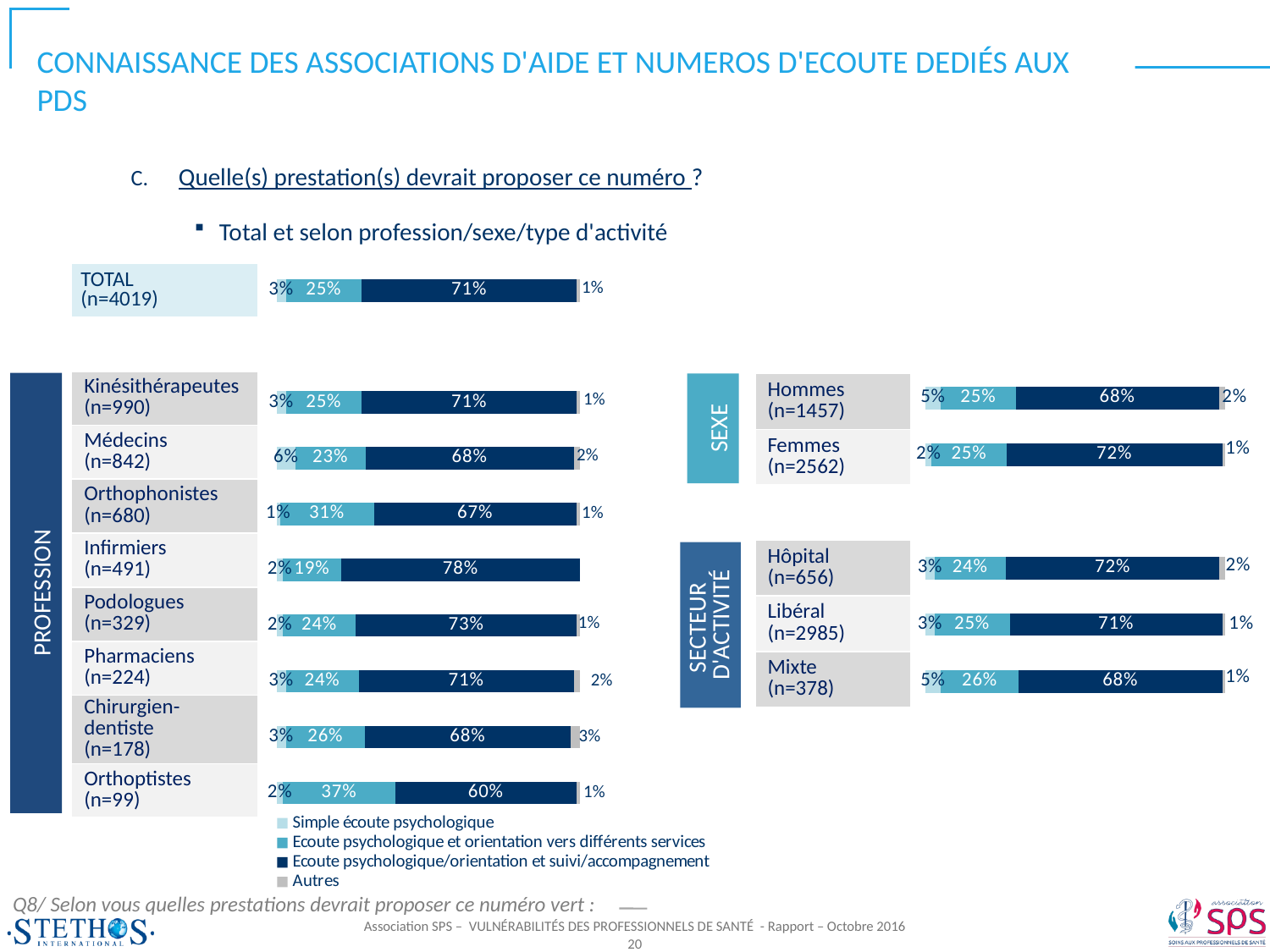

CONNAISSANCE DES ASSOCIATIONS D'AIDE ET NUMEROS D'ECOUTE DEDIÉS AUX PDS
Quelle(s) prestation(s) devrait proposer ce numéro ?
Total et selon profession/sexe/type d'activité

### Chart

| Category | Simple écoute psychologique | Ecoute psychologique et orientation vers différents services | Ecoute psychologique/orientation et suivi/accompagnement | Autres  |
|---|---|---|---|---|
| Orthoptistes | 0.02 | 0.37 | 0.6 | 0.01 |
| Chirurgien-dentiste | 0.03 | 0.26 | 0.68 | 0.03 |
| Pharmaciens | 0.03 | 0.24 | 0.71 | 0.02 |
| Podologues | 0.02 | 0.24 | 0.73 | 0.01 |
| Infirmiers | 0.02 | 0.19 | 0.78 | None |
| Orthophonistes | 0.01 | 0.31 | 0.67 | 0.01 |
| Médecins | 0.06 | 0.23 | 0.68 | 0.02 |
| Kinésithérapeutes | 0.03 | 0.25 | 0.71 | 0.01 |
|  | None | None | None | None |
| TOTAL | 0.03 | 0.25 | 0.71 | 0.01 |
| TOTAL (n=4019) |  |  |  |
| --- | --- | --- | --- |
|  |  |  |  |
| Kinésithérapeutes (n=990) |  |  |  |
| Médecins (n=842) |  |  |  |
| Orthophonistes (n=680) |  |  |  |
| Infirmiers (n=491) |  |  |  |
| Podologues (n=329) |  |  |  |
| Pharmaciens (n=224) |  |  |  |
| Chirurgien-dentiste (n=178) |  |  |  |
| Orthoptistes (n=99) |  |  |  |

### Chart

| Category | Simple écoute psychologique | Ecoute psychologique et orientation vers différents services | Ecoute psychologique orientation et suivi / accompagnement | Autres |
|---|---|---|---|---|
| Mixte | 0.05 | 0.26 | 0.68 | 0.01 |
| Public | 0.03 | 0.25 | 0.71 | 0.01 |
| Privé | 0.03 | 0.24 | 0.72 | 0.02 |
|  | None | None | None | None |
| F | 0.02 | 0.25 | 0.72 | 0.01 |
| H | 0.05 | 0.25 | 0.68 | 0.02 |
| Hommes (n=1457) |  |
| --- | --- |
| Femmes (n=2562) |  |
|  |  |
| Hôpital (n=656) |  |
| Libéral (n=2985) |  |
| Mixte (n=378) |  |
SEXE
PROFESSION
SECTEUR  D'ACTIVITÉ
Q8/ Selon vous quelles prestations devrait proposer ce numéro vert :